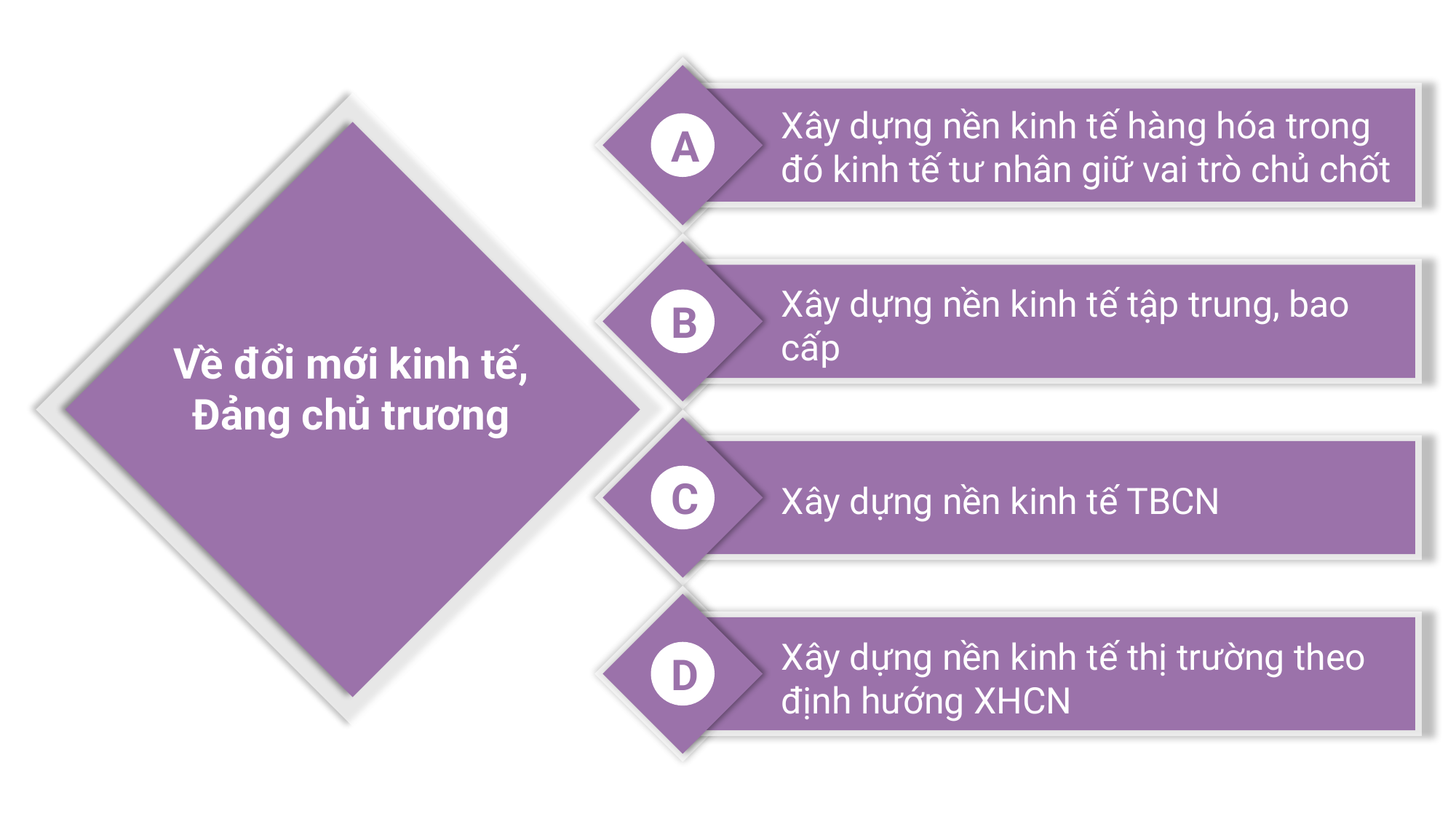

Xây dựng nền kinh tế hàng hóa trong đó kinh tế tư nhân giữ vai trò chủ chốt
A

Xây dựng nền kinh tế tập trung, bao cấp
B
Về đổi mới kinh tế, Đảng chủ trương

C
Xây dựng nền kinh tế TBCN

Xây dựng nền kinh tế thị trường theo định hướng XHCN
D